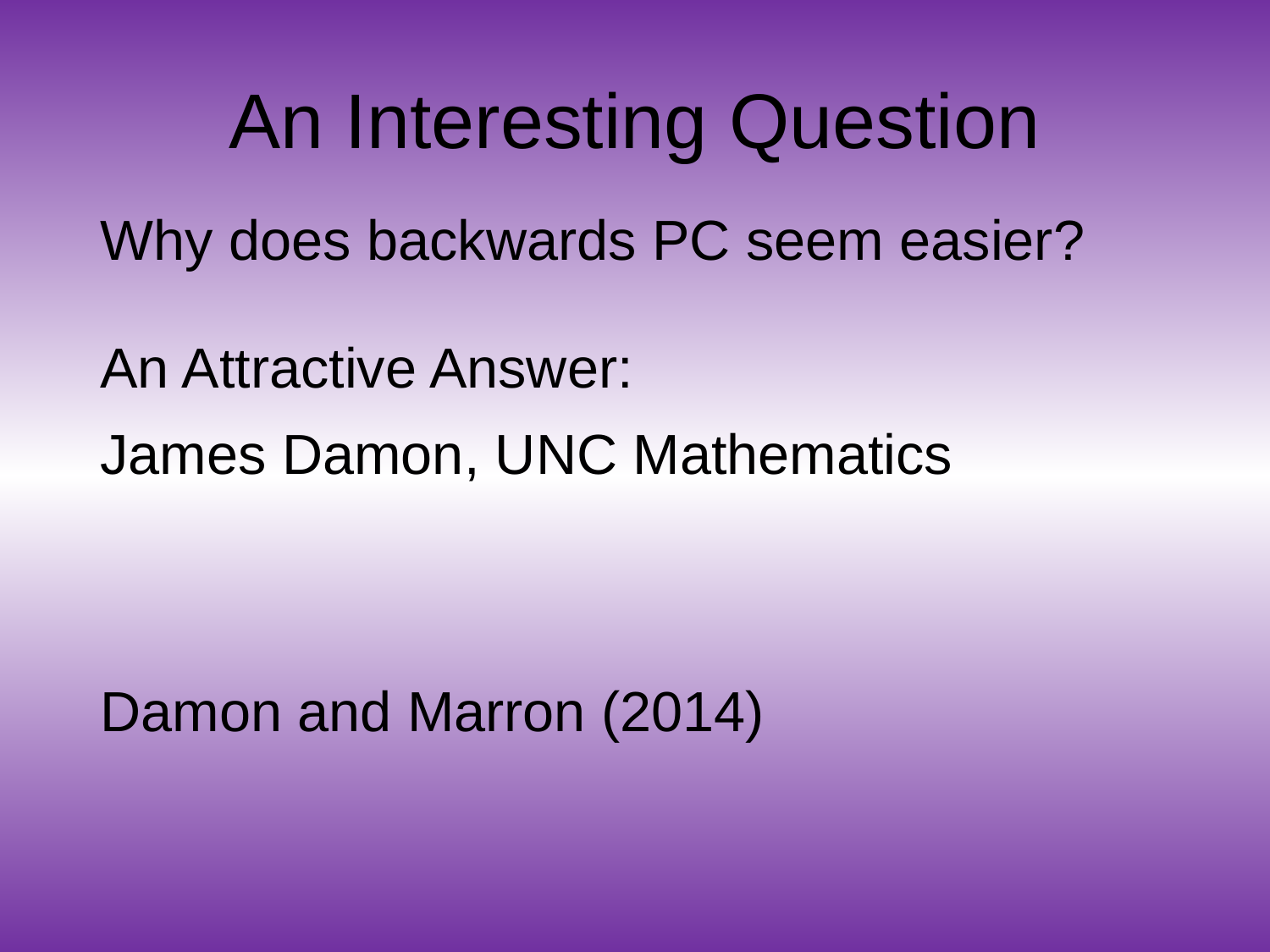

# An Interesting Question
Why does backwards PC seem easier?

An Attractive Answer:
James Damon, UNC Mathematics

Damon and Marron (2014)